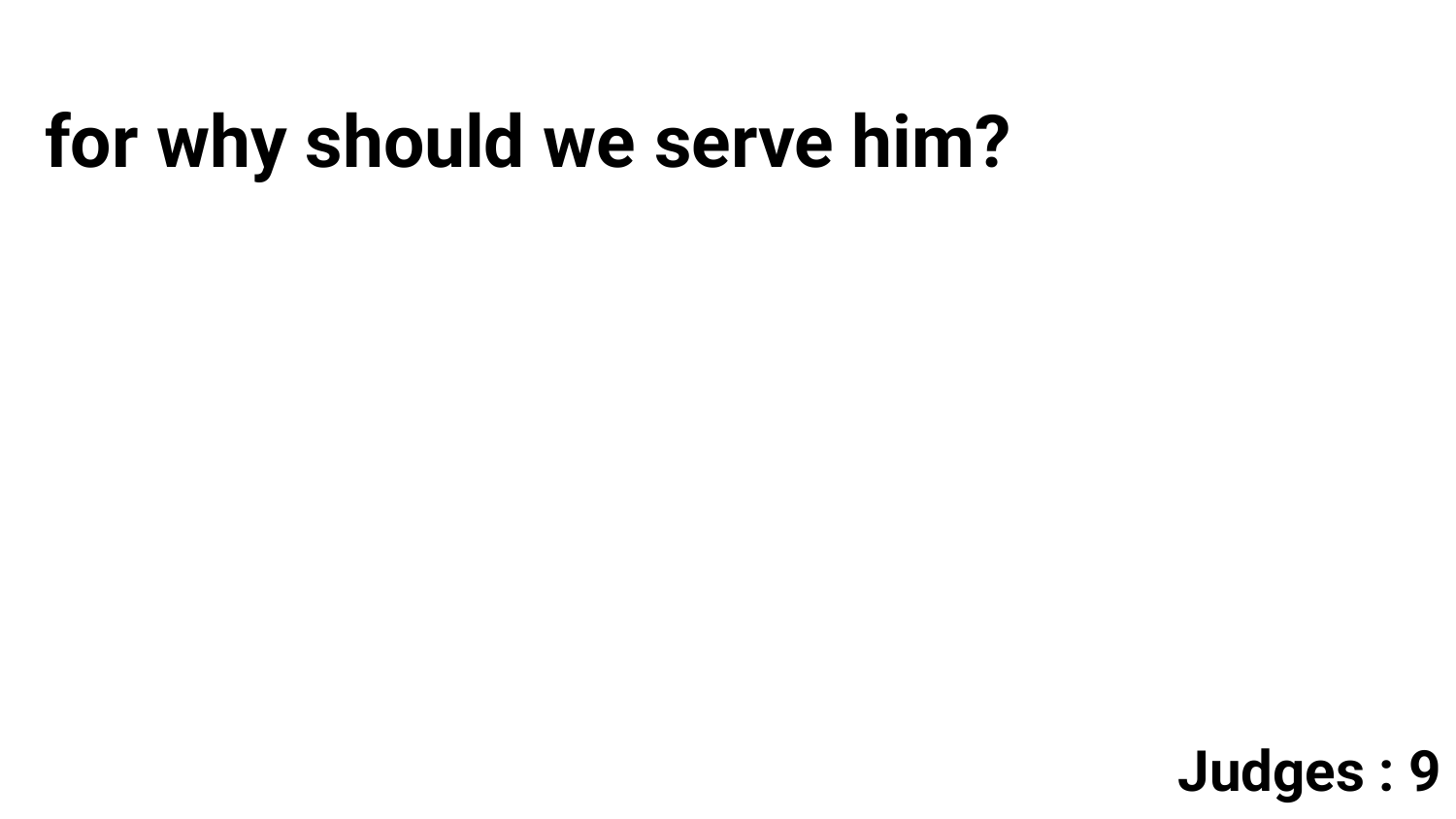

for why should we serve him?
Judges : 9